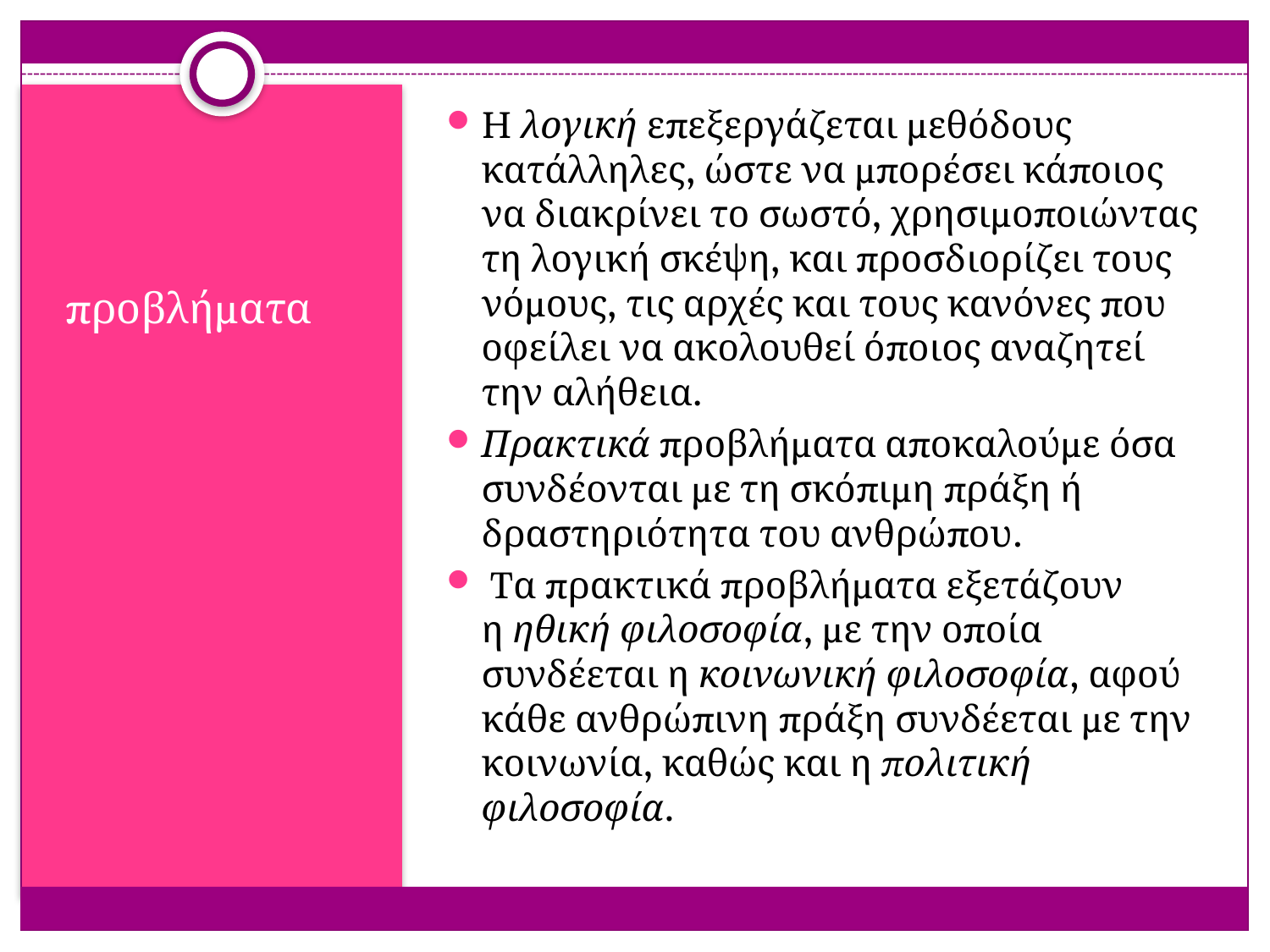

H λογική επεξεργάζεται μεθόδους κατάλληλες, ώστε να μπορέσει κάποιος να διακρίνει το σωστό, χρησιμοποιώντας τη λογική σκέψη, και προσδιορίζει τους νόμους, τις αρχές και τους κανόνες που οφείλει να ακολουθεί όποιος αναζητεί την αλήθεια.
Πρακτικά προβλήματα αποκαλούμε όσα συνδέονται με τη σκόπιμη πράξη ή δραστηριότητα του ανθρώπου.
 Τα πρακτικά προβλήματα εξετάζουν η ηθική φιλοσοφία, με την οποία συνδέεται η κοινωνική φιλοσοφία, αφού κάθε ανθρώπινη πράξη συνδέεται με την κοινωνία, καθώς και η πολιτική φιλοσοφία.
#
προβλήματα